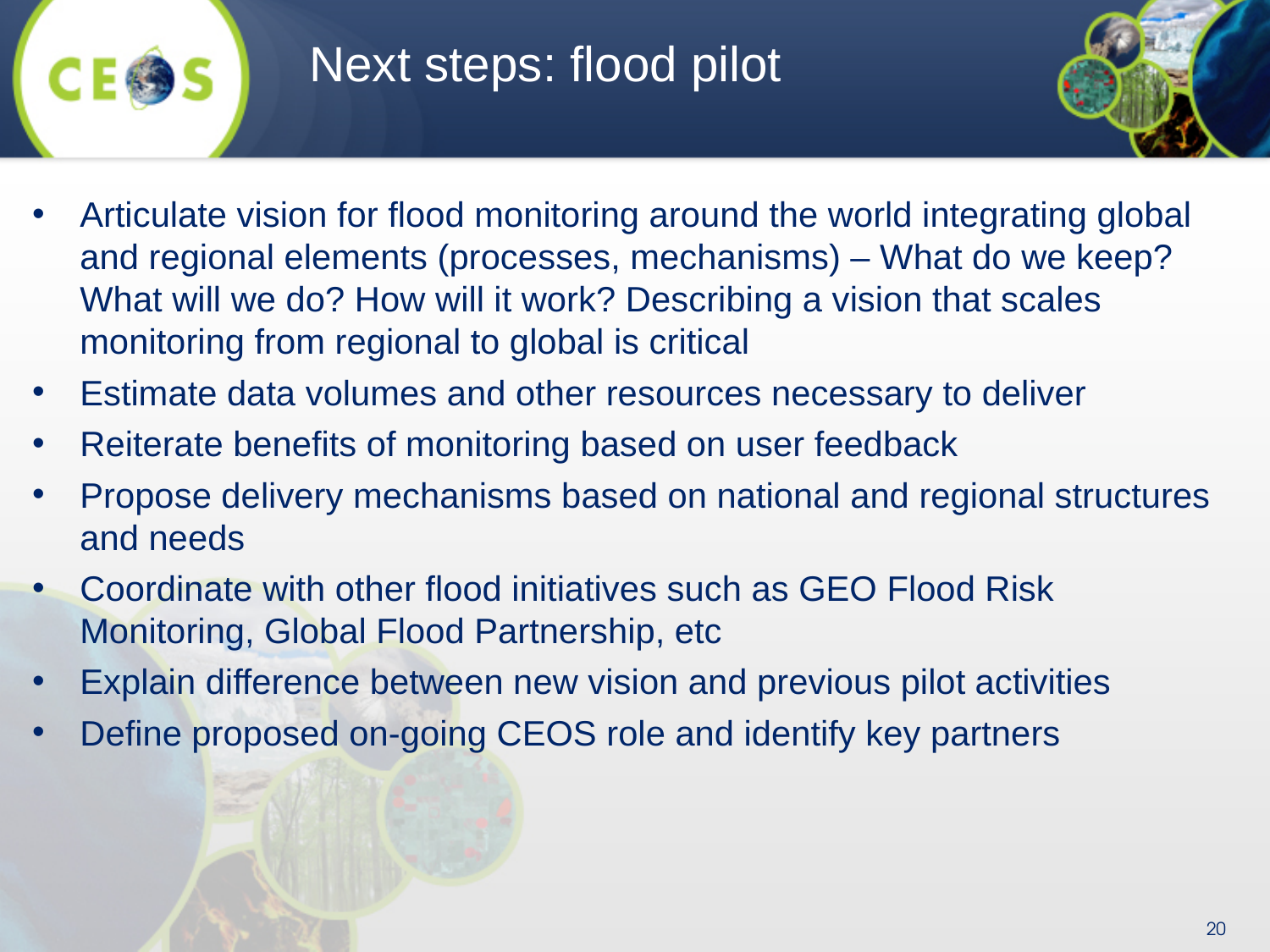

# Next steps: flood pilot
Articulate vision for flood monitoring around the world integrating global and regional elements (processes, mechanisms) – What do we keep? What will we do? How will it work? Describing a vision that scales monitoring from regional to global is critical
Estimate data volumes and other resources necessary to deliver
Reiterate benefits of monitoring based on user feedback
Propose delivery mechanisms based on national and regional structures and needs
Coordinate with other flood initiatives such as GEO Flood Risk Monitoring, Global Flood Partnership, etc
Explain difference between new vision and previous pilot activities
Define proposed on-going CEOS role and identify key partners